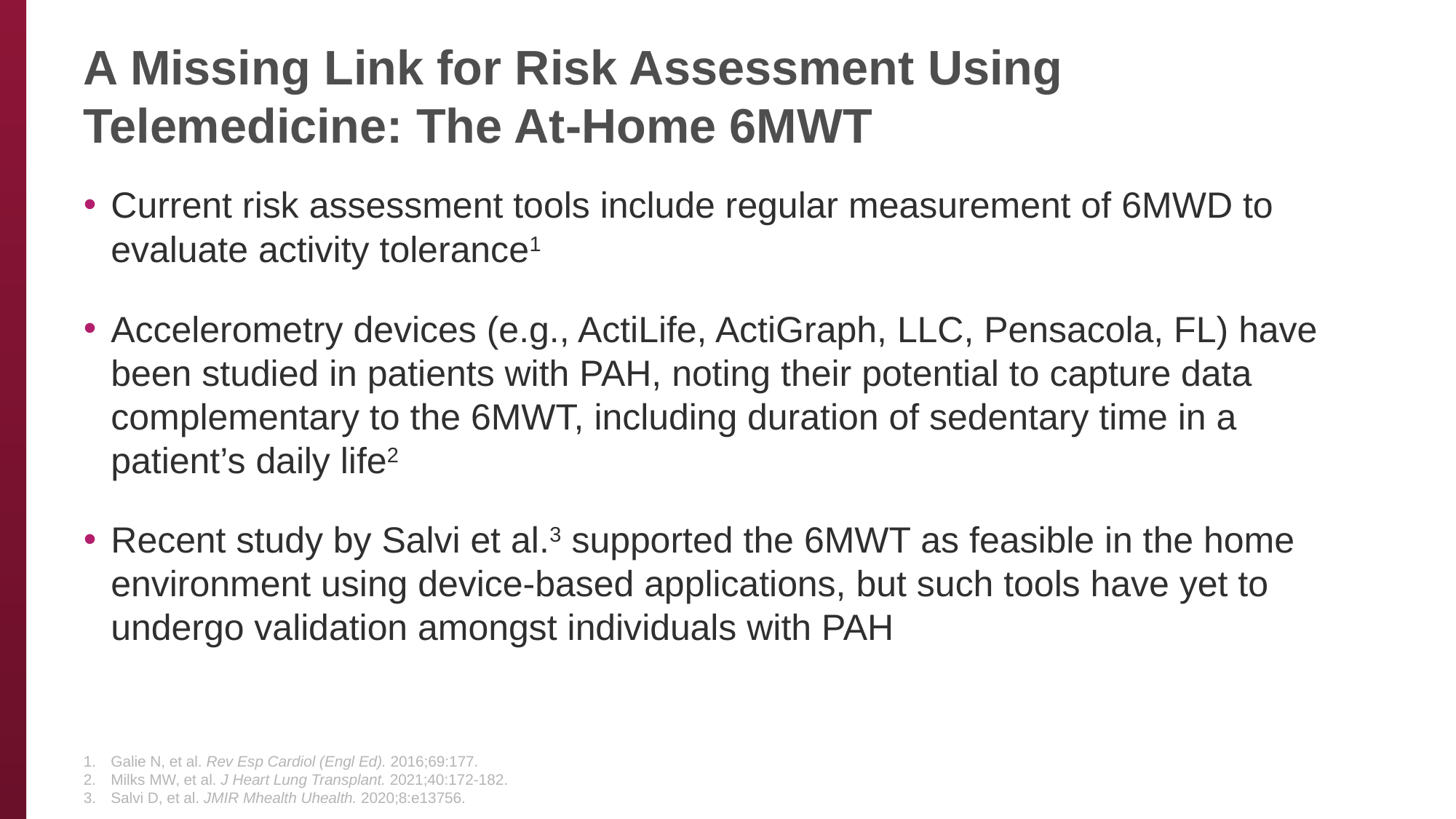

# A Missing Link for Risk Assessment Using Telemedicine: The At-Home 6MWT
Current risk assessment tools include regular measurement of 6MWD to evaluate activity tolerance1
Accelerometry devices (e.g., ActiLife, ActiGraph, LLC, Pensacola, FL) have been studied in patients with PAH, noting their potential to capture data complementary to the 6MWT, including duration of sedentary time in a patient’s daily life2
Recent study by Salvi et al.3 supported the 6MWT as feasible in the home environment using device-based applications, but such tools have yet to undergo validation amongst individuals with PAH
Galie N, et al. Rev Esp Cardiol (Engl Ed). 2016;69:177.
Milks MW, et al. J Heart Lung Transplant. 2021;40:172-182.
Salvi D, et al. JMIR Mhealth Uhealth. 2020;8:e13756.